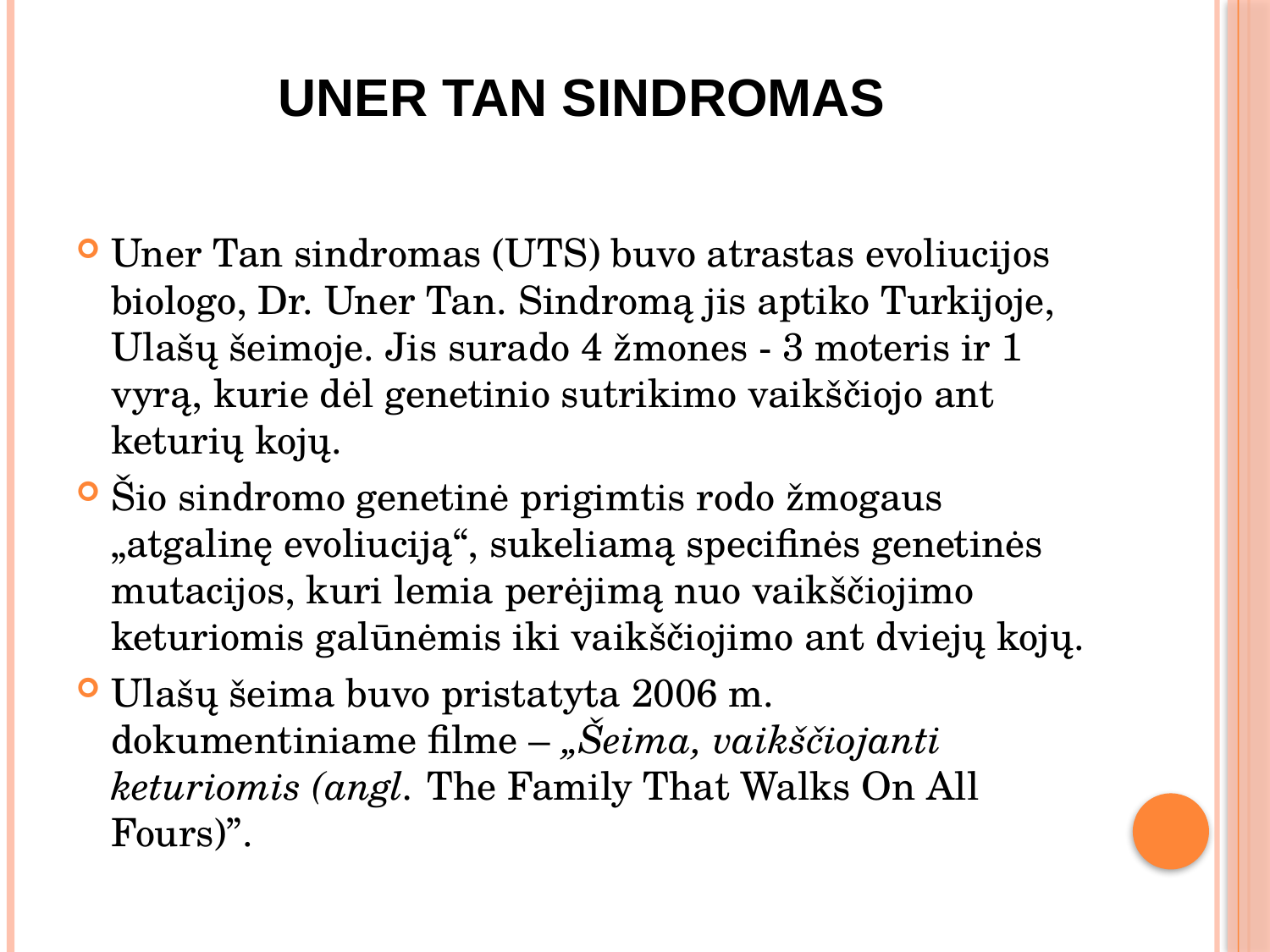

# Uner Tan sindromas
Uner Tan sindromas (UTS) buvo atrastas evoliucijos biologo, Dr. Uner Tan. Sindromą jis aptiko Turkijoje, Ulašų šeimoje. Jis surado 4 žmones - 3 moteris ir 1 vyrą, kurie dėl genetinio sutrikimo vaikščiojo ant keturių kojų.
Šio sindromo genetinė prigimtis rodo žmogaus „atgalinę evoliuciją“, sukeliamą specifinės genetinės mutacijos, kuri lemia perėjimą nuo vaikščiojimo keturiomis galūnėmis iki vaikščiojimo ant dviejų kojų.
Ulašų šeima buvo pristatyta 2006 m. dokumentiniame filme – „Šeima, vaikščiojanti keturiomis (angl. The Family That Walks On All Fours)”.